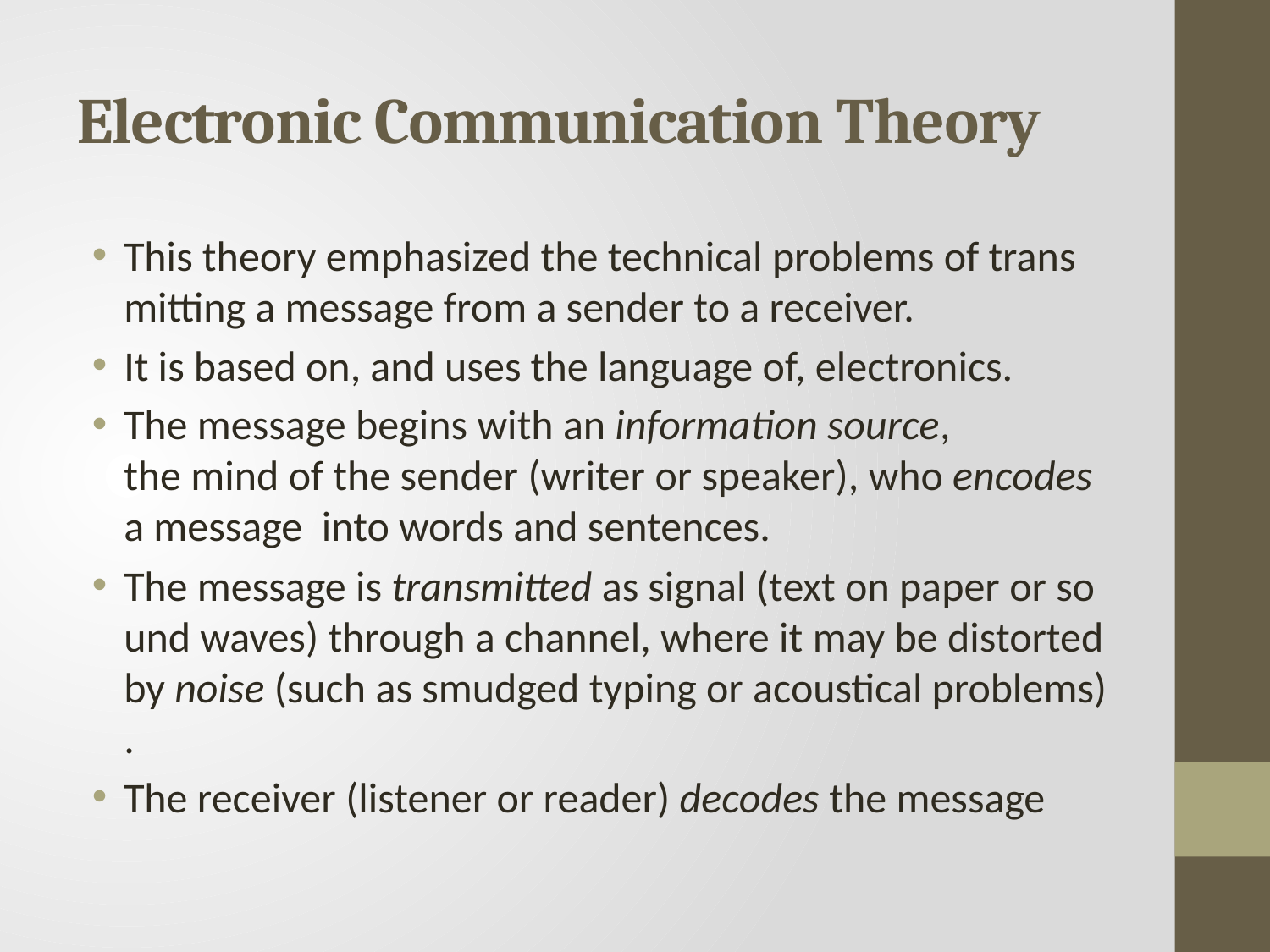

# Electronic Communication Theory
This theory emphasized the technical problems of transmitting a message from a sender to a receiver.
It is based on, and uses the language of, electronics.
The message begins with an information source, the mind of the sender (writer or speaker), who encodes a message  into words and sentences.
The message is transmitted as signal (text on paper or sound waves) through a channel, where it may be distorted by noise (such as smudged typing or acoustical problems).
The receiver (listener or reader) decodes the message